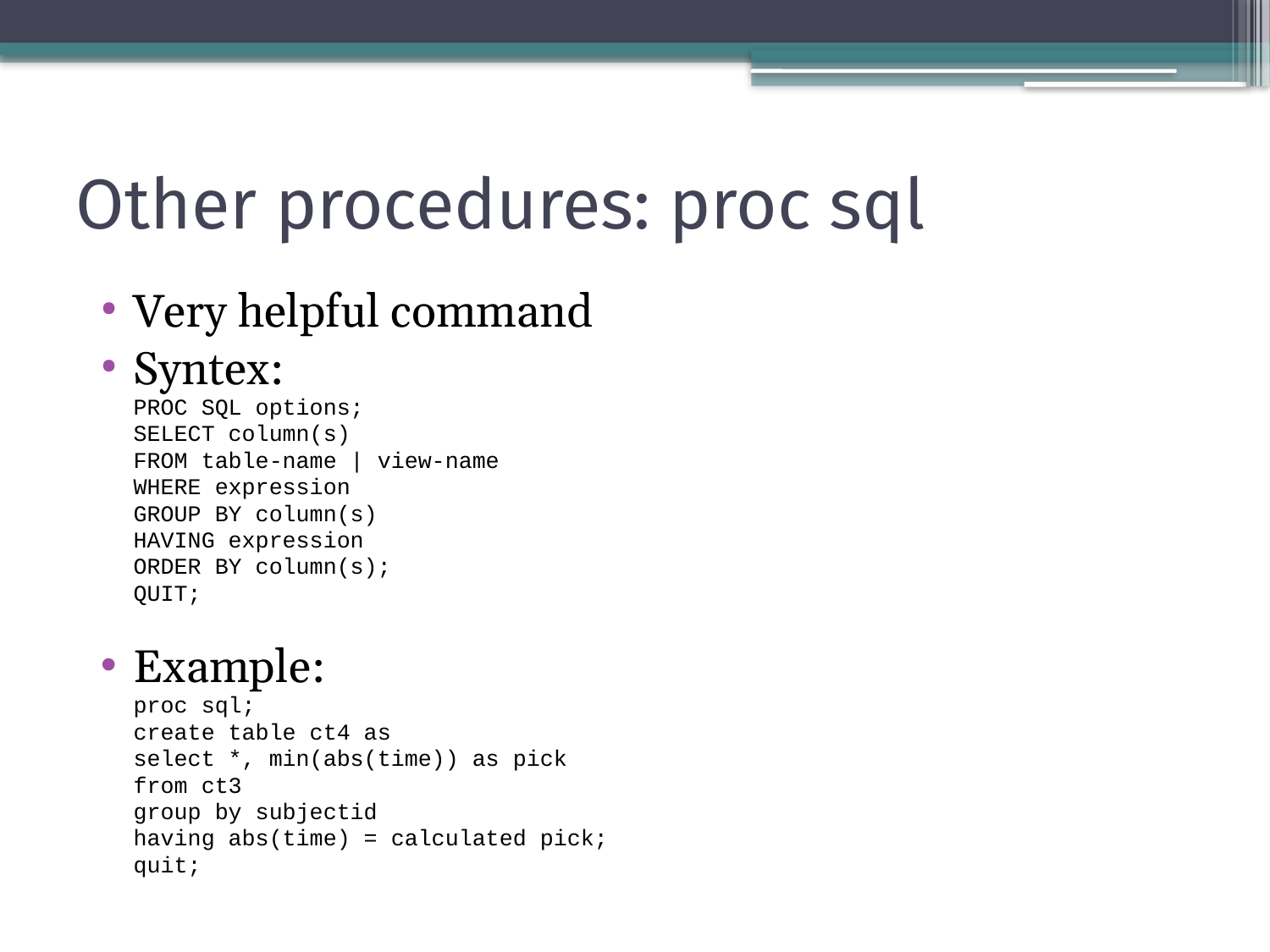

# Other procedures: proc sql
Very helpful command
Syntex:
	PROC SQL options;
	SELECT column(s)
	FROM table-name | view-name
	WHERE expression
	GROUP BY column(s)
	HAVING expression
	ORDER BY column(s);
	QUIT;

Example:
	proc sql;
	create table ct4 as
		select *, min(abs(time)) as pick
			from ct3
			group by subjectid
			having abs(time) = calculated pick;
	quit;